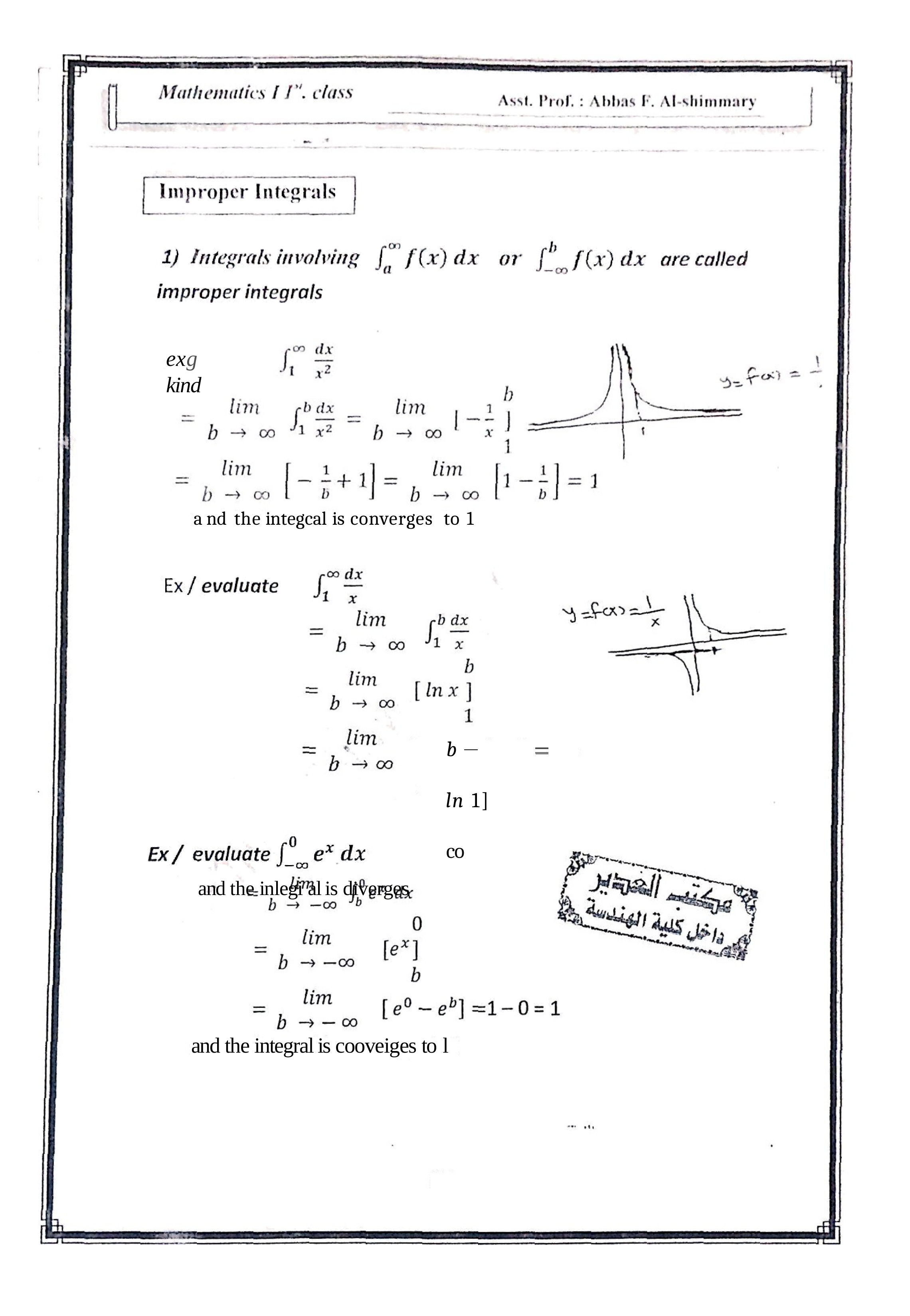

exg	kind
a nd  the integcal is converges	to 1

b	ln 1]	co
and the inlegi al is diverges

and the integral is cooveiges to l